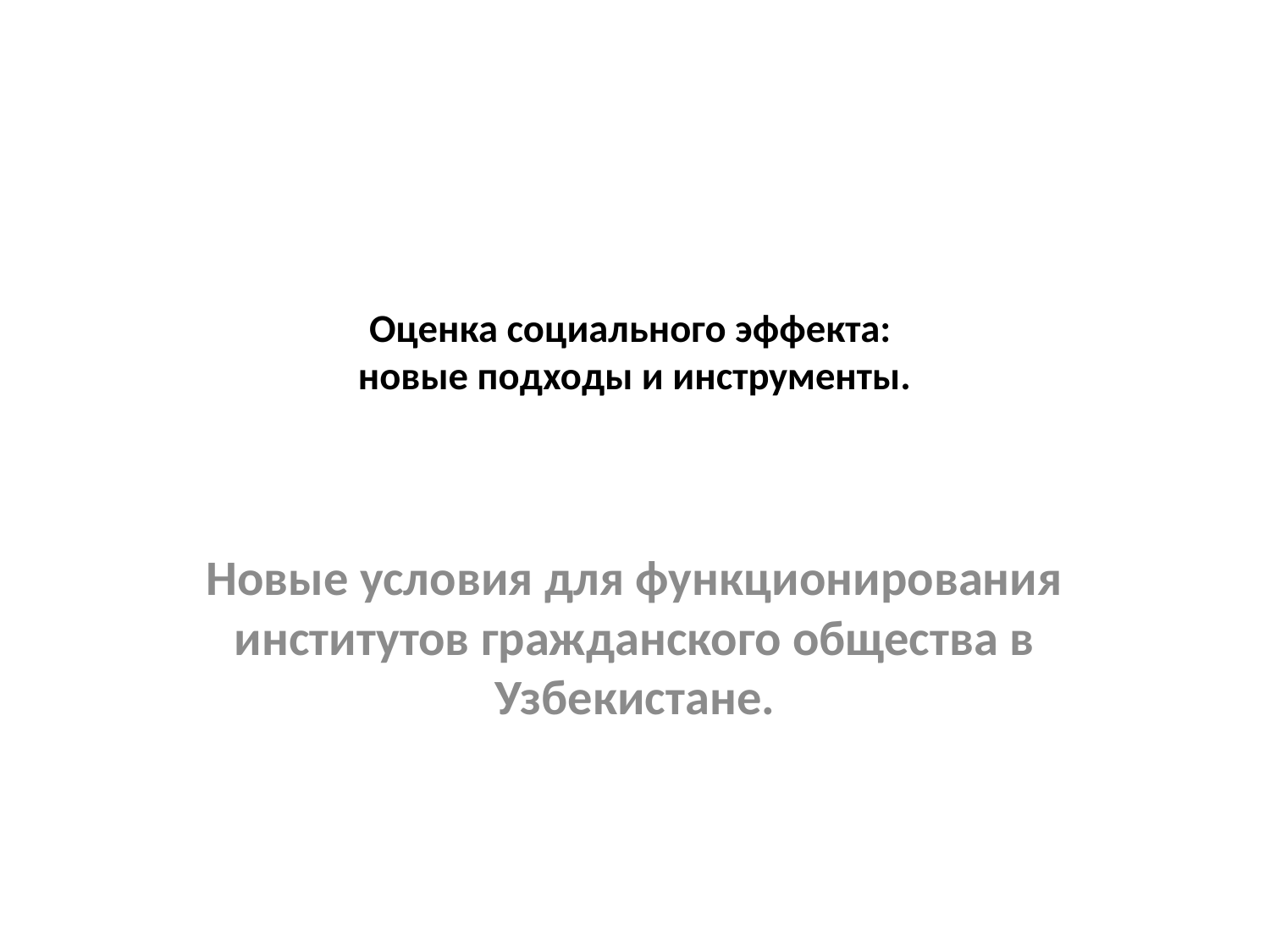

# Оценка социального эффекта: новые подходы и инструменты.
Новые условия для функционирования институтов гражданского общества в Узбекистане.